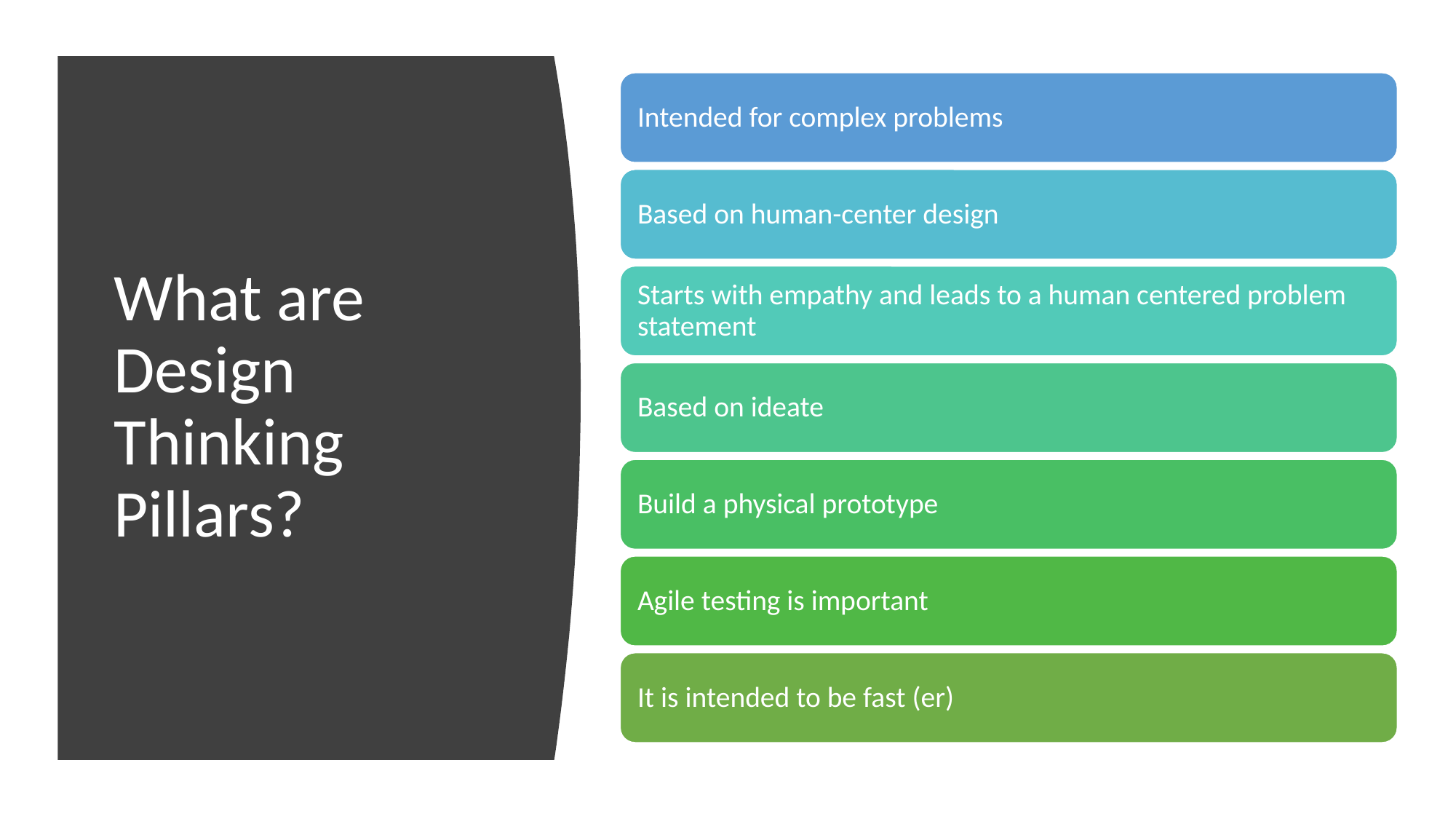

Intended for complex problems
Based on human-center design
Starts with empathy and leads to a human centered problem statement
Based on ideate
Build a physical prototype
Agile testing is important
It is intended to be fast (er)

# What are Design Thinking Pillars?